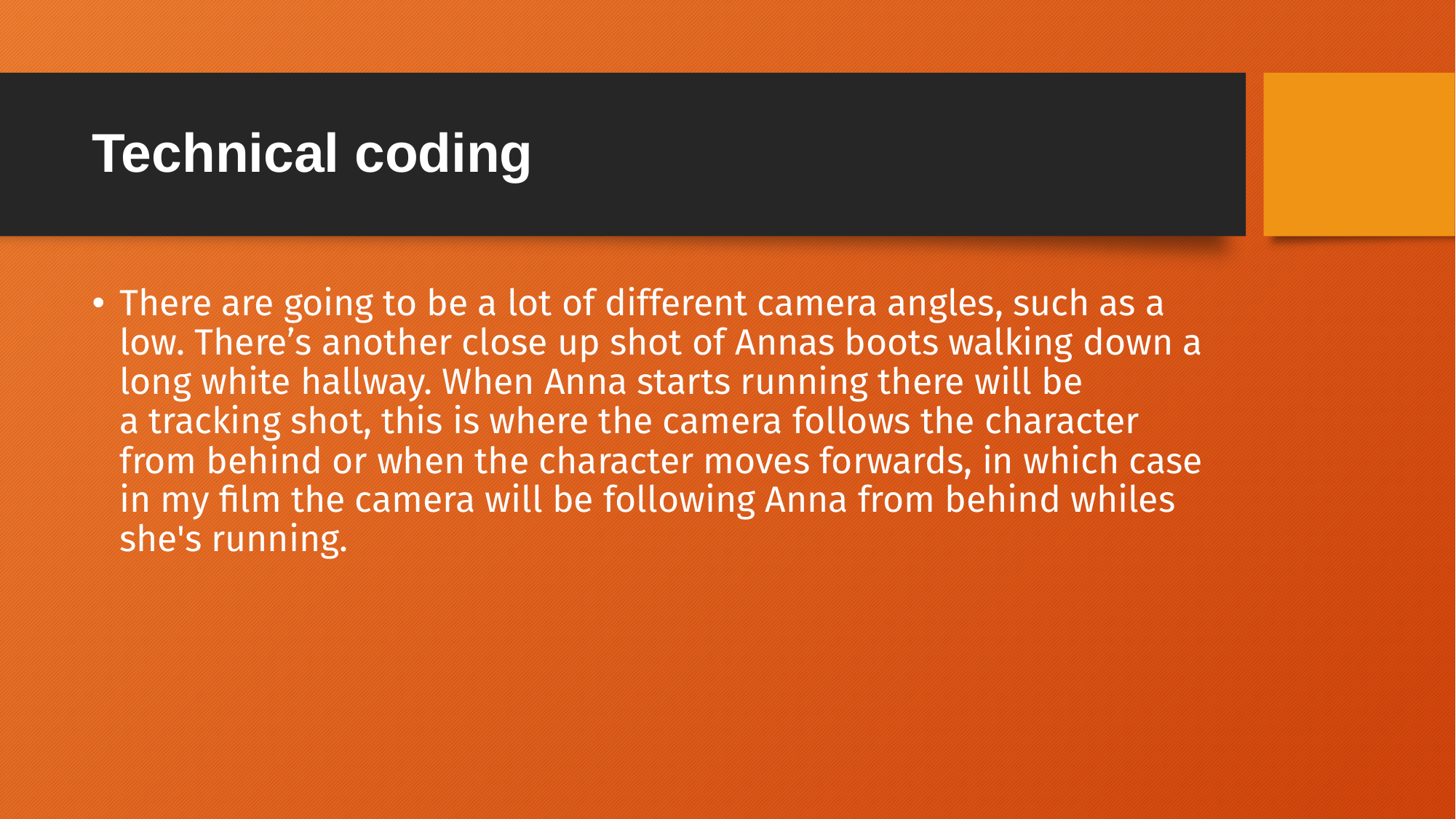

# Technical coding
There are going to be a lot of different camera angles, such as a low. There’s another close up shot of Annas boots walking down a long white hallway. When Anna starts running there will be a tracking shot, this is where the camera follows the character from behind or when the character moves forwards, in which case in my film the camera will be following Anna from behind whiles she's running.